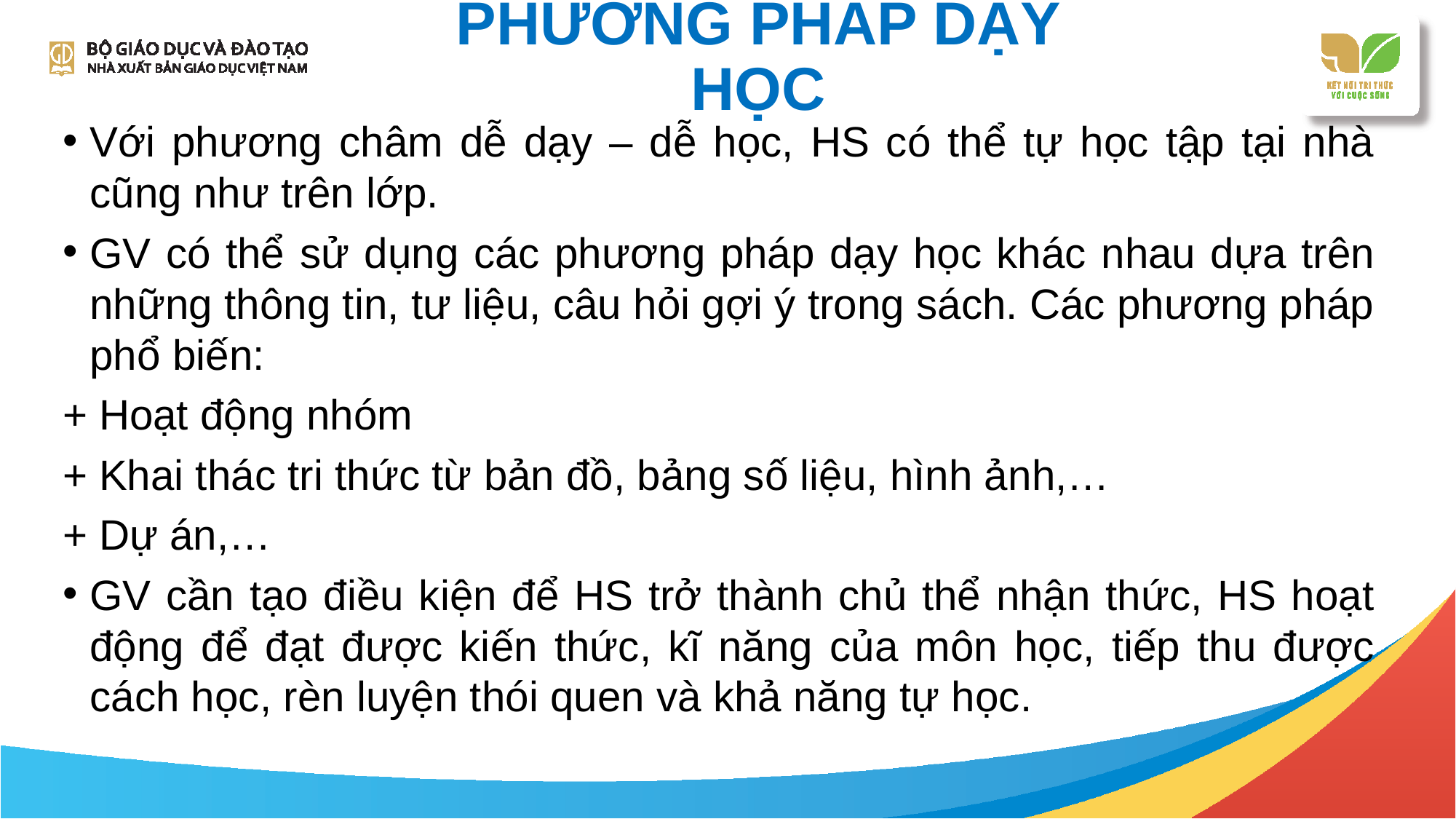

PHƯƠNG PHÁP DẠY HỌC
Với phương châm dễ dạy – dễ học, HS có thể tự học tập tại nhà cũng như trên lớp.
GV có thể sử dụng các phương pháp dạy học khác nhau dựa trên những thông tin, tư liệu, câu hỏi gợi ý trong sách. Các phương pháp phổ biến:
+ Hoạt động nhóm
+ Khai thác tri thức từ bản đồ, bảng số liệu, hình ảnh,…
+ Dự án,…
GV cần tạo điều kiện để HS trở thành chủ thể nhận thức, HS hoạt động để đạt được kiến thức, kĩ năng của môn học, tiếp thu được cách học, rèn luyện thói quen và khả năng tự học.